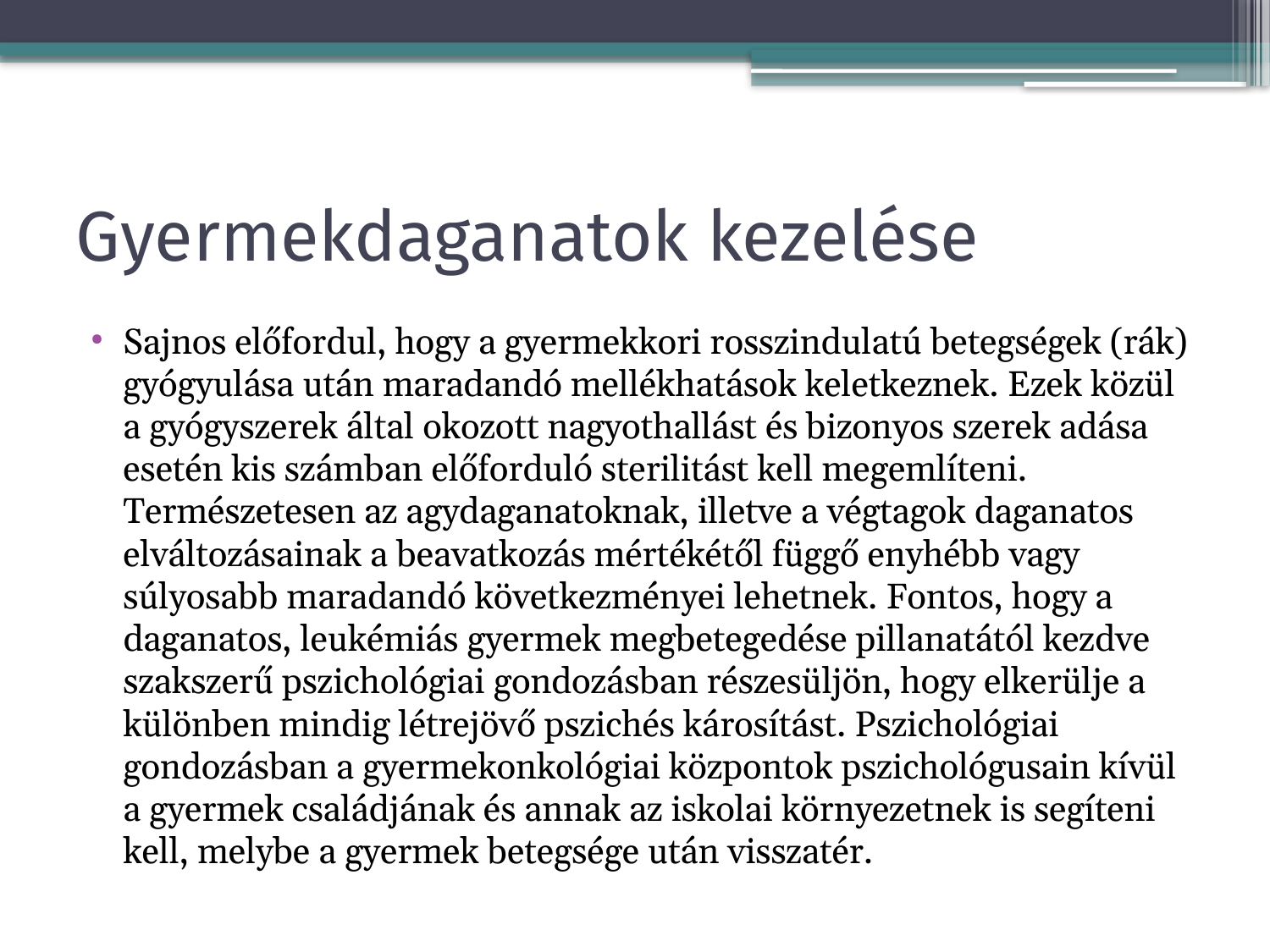

# Gyermekdaganatok kezelése
Sajnos előfordul, hogy a gyermekkori rosszindulatú betegségek (rák) gyógyulása után maradandó mellékhatások keletkeznek. Ezek közül a gyógyszerek által okozott nagyothallást és bizonyos szerek adása esetén kis számban előforduló sterilitást kell megemlíteni. Természetesen az agydaganatoknak, illetve a végtagok daganatos elváltozásainak a beavatkozás mértékétől függő enyhébb vagy súlyosabb maradandó következményei lehetnek. Fontos, hogy a daganatos, leukémiás gyermek megbetegedése pillanatától kezdve szakszerű pszichológiai gondozásban részesüljön, hogy elkerülje a különben mindig létrejövő pszichés károsítást. Pszichológiai gondozásban a gyermekonkológiai központok pszichológusain kívül  a gyermek családjának és annak az iskolai környezetnek is segíteni kell, melybe a gyermek betegsége után visszatér.